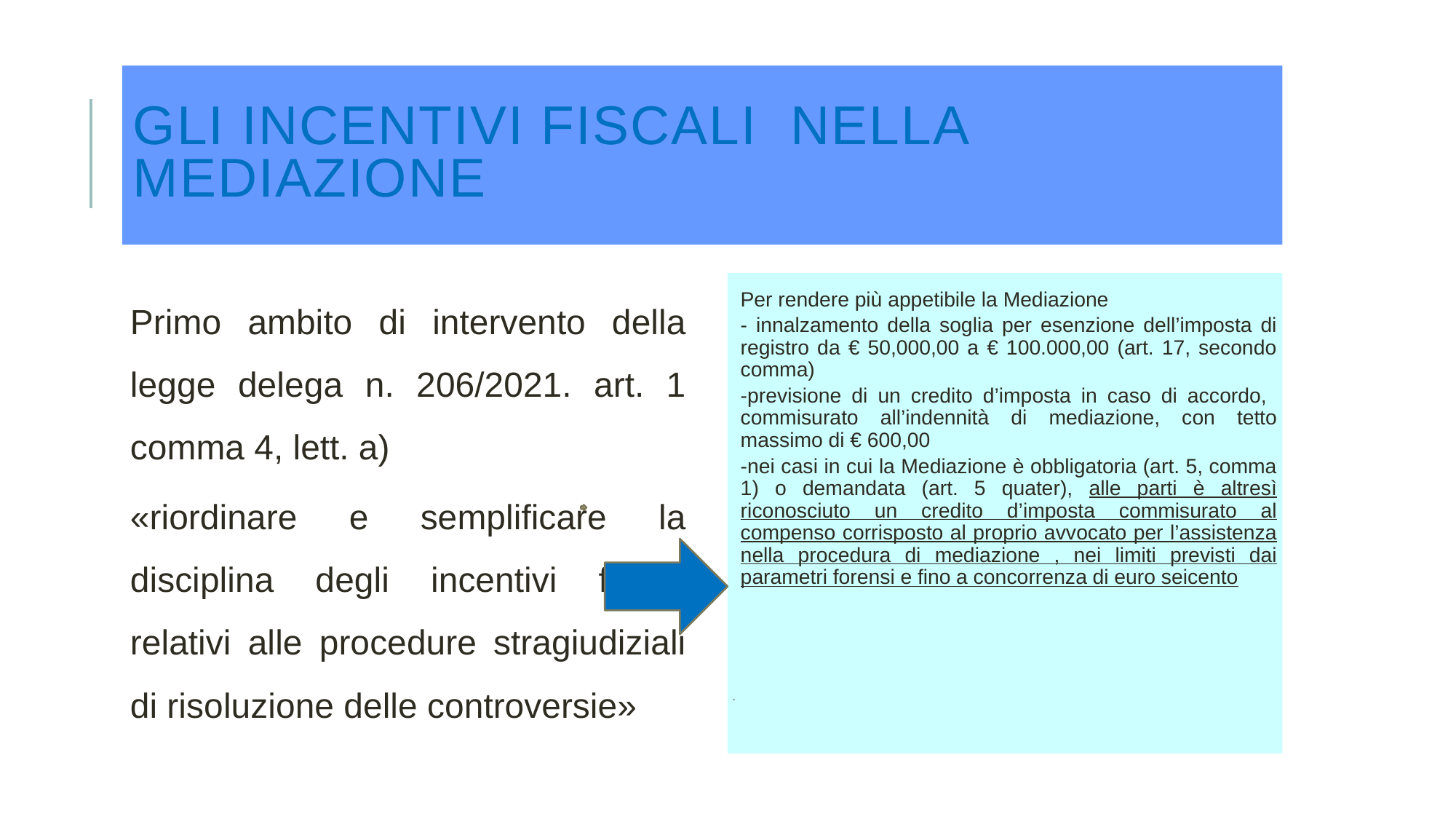

# Gli incentivi fiscali  nella mediazione
Primo ambito di intervento della legge delega n. 206/2021. art. 1 comma 4, lett. a)
«riordinare e semplificare la disciplina degli incentivi fiscali relativi alle procedure stragiudiziali di risoluzione delle controversie»

Per rendere più appetibile la Mediazione
- innalzamento della soglia per esenzione dell’imposta di registro da € 50,000,00 a € 100.000,00 (art. 17, secondo comma)
-previsione di un credito d’imposta in caso di accordo,  commisurato all’indennità di mediazione, con tetto massimo di € 600,00
-nei casi in cui la Mediazione è obbligatoria (art. 5, comma 1) o demandata (art. 5 quater), alle parti è altresì riconosciuto un credito d’imposta commisurato al compenso corrisposto al proprio avvocato per l’assistenza nella procedura di mediazione , nei limiti previsti dai parametri forensi e fino a concorrenza di euro seicento

.